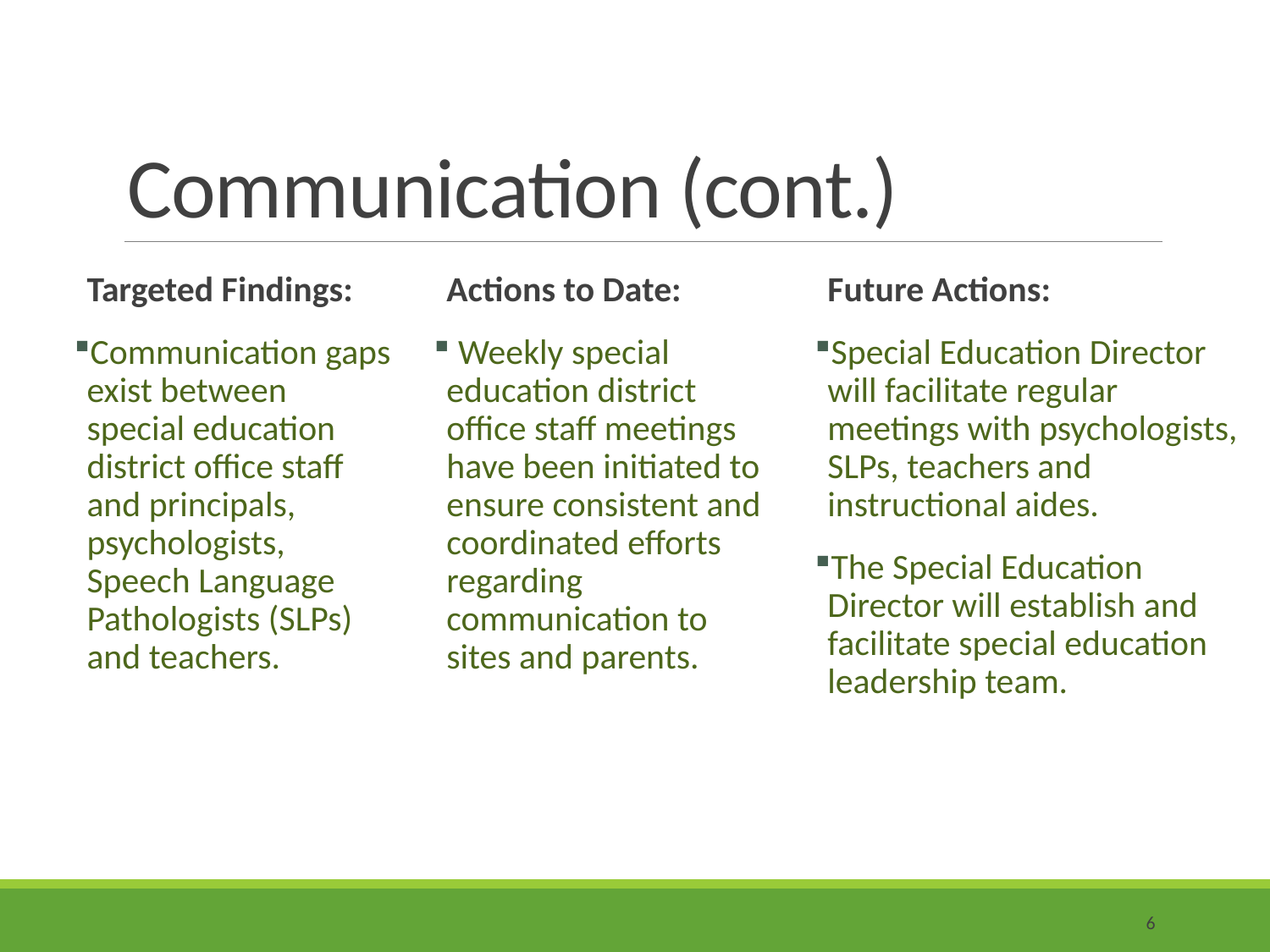

# Communication (cont.)
Targeted Findings:
Communication gaps exist between special education district office staff and principals, psychologists, Speech Language Pathologists (SLPs) and teachers.

Actions to Date:
 Weekly special education district office staff meetings have been initiated to ensure consistent and coordinated efforts regarding communication to sites and parents.

Future Actions:
Special Education Director will facilitate regular meetings with psychologists, SLPs, teachers and instructional aides.
The Special Education Director will establish and facilitate special education leadership team.

6